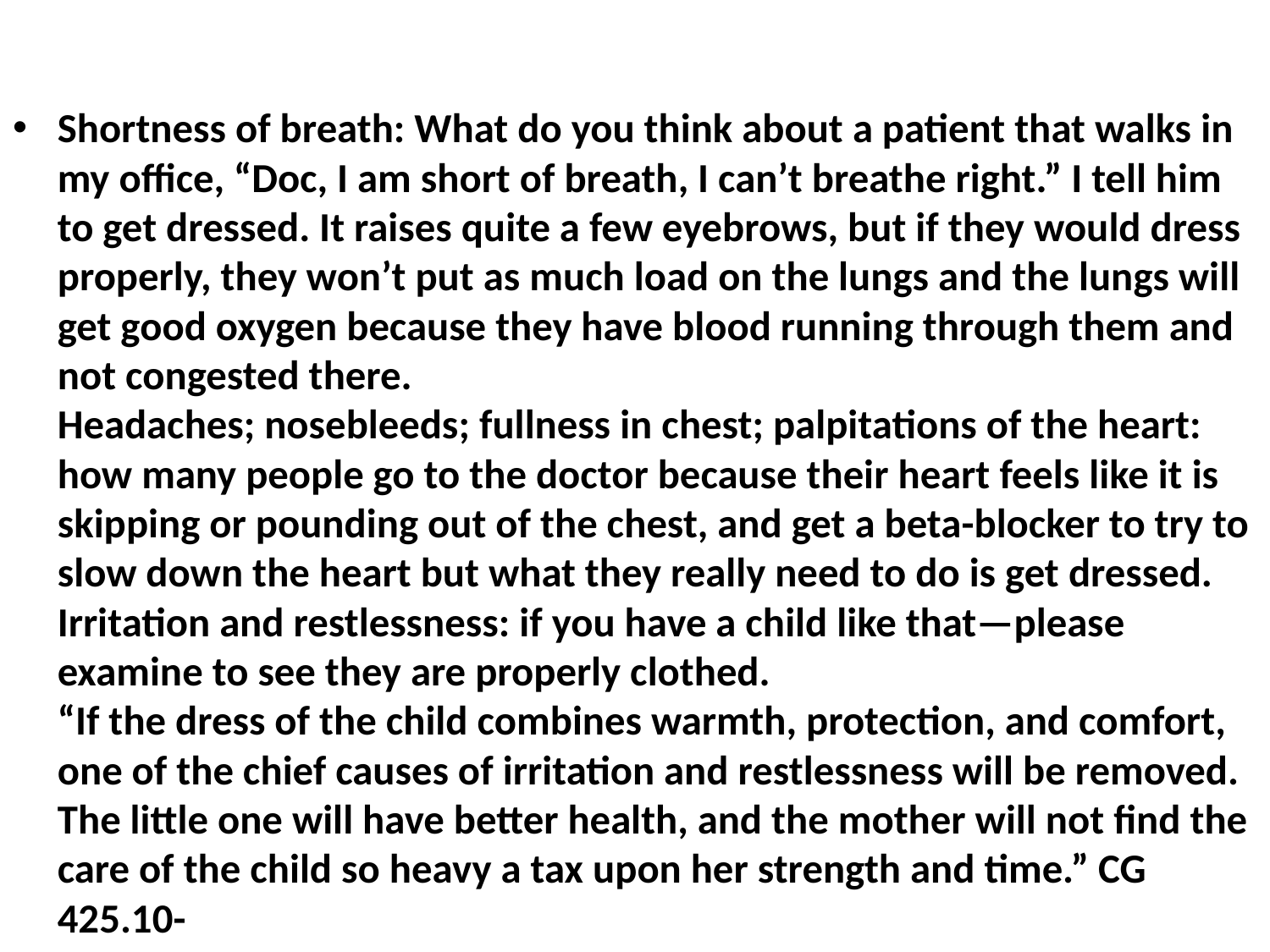

#
Shortness of breath: What do you think about a patient that walks in my office, “Doc, I am short of breath, I can’t breathe right.” I tell him to get dressed. It raises quite a few eyebrows, but if they would dress properly, they won’t put as much load on the lungs and the lungs will get good oxygen because they have blood running through them and not congested there.
Headaches; nosebleeds; fullness in chest; palpitations of the heart: how many people go to the doctor because their heart feels like it is skipping or pounding out of the chest, and get a beta-blocker to try to slow down the heart but what they really need to do is get dressed.
Irritation and restlessness: if you have a child like that—please examine to see they are properly clothed.
“If the dress of the child combines warmth, protection, and comfort, one of the chief causes of irritation and restlessness will be removed. The little one will have better health, and the mother will not find the care of the child so heavy a tax upon her strength and time.” CG 425.10-